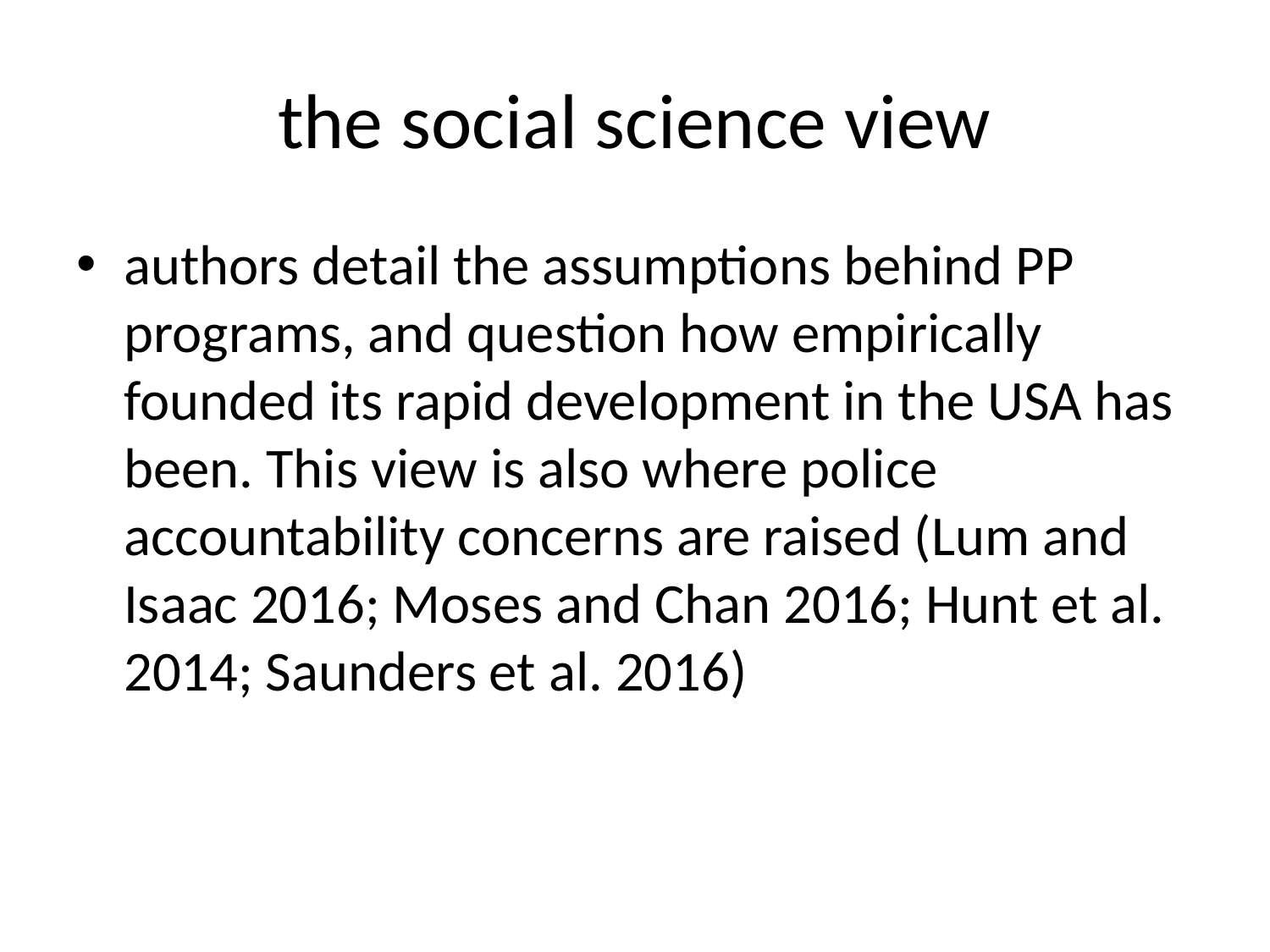

# the social science view
authors detail the assumptions behind PP programs, and question how empirically founded its rapid development in the USA has been. This view is also where police accountability concerns are raised (Lum and Isaac 2016; Moses and Chan 2016; Hunt et al. 2014; Saunders et al. 2016)